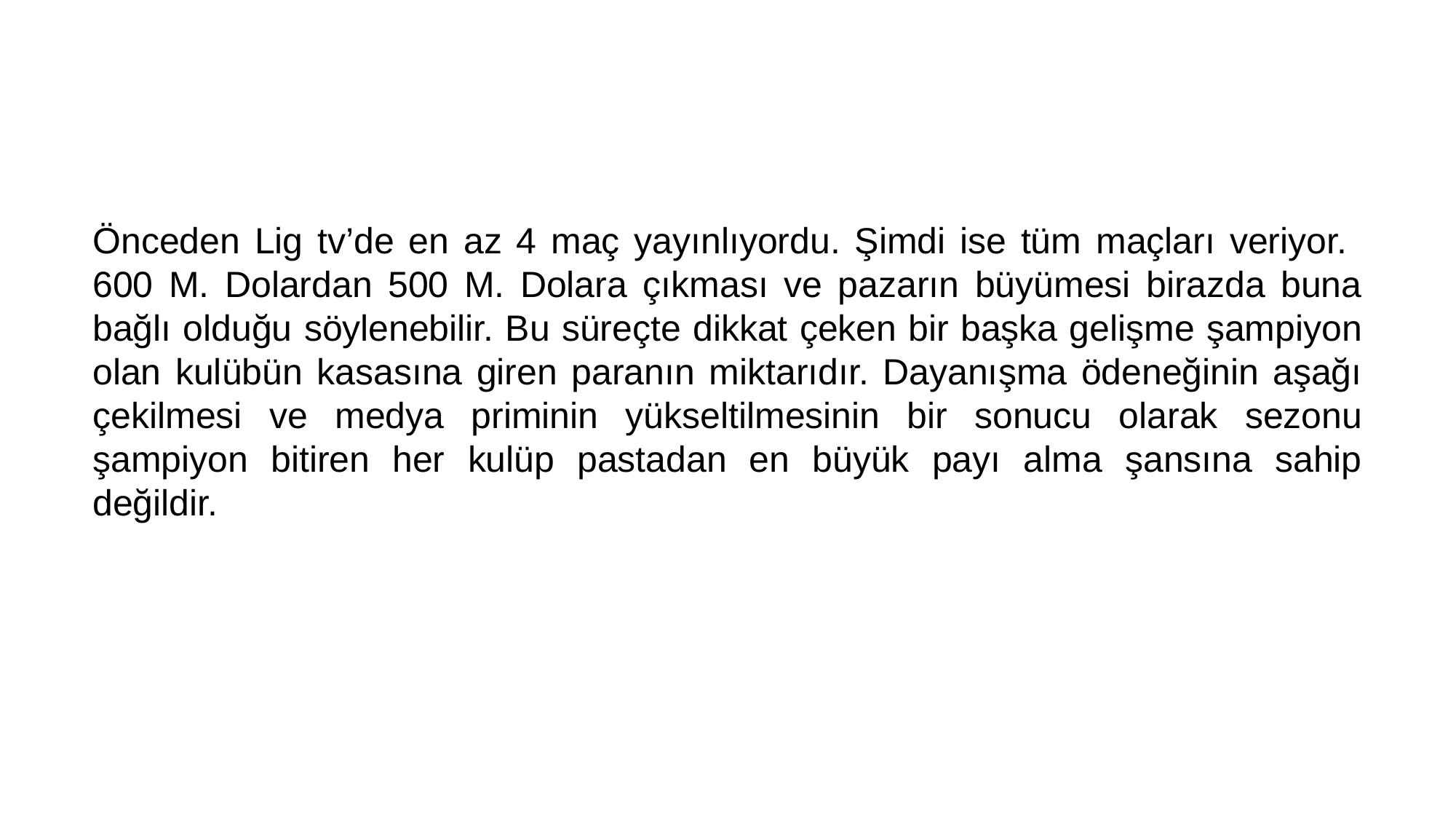

Önceden Lig tv’de en az 4 maç yayınlıyordu. Şimdi ise tüm maçları veriyor.  600 M. Dolardan 500 M. Dolara çıkması ve pazarın büyümesi birazda buna bağlı olduğu söylenebilir. Bu süreçte dikkat çeken bir başka gelişme şampiyon olan kulübün kasasına giren paranın miktarıdır. Dayanışma ödeneğinin aşağı çekilmesi ve medya priminin yükseltilmesinin bir sonucu olarak sezonu şampiyon bitiren her kulüp pastadan en büyük payı alma şansına sahip değildir.